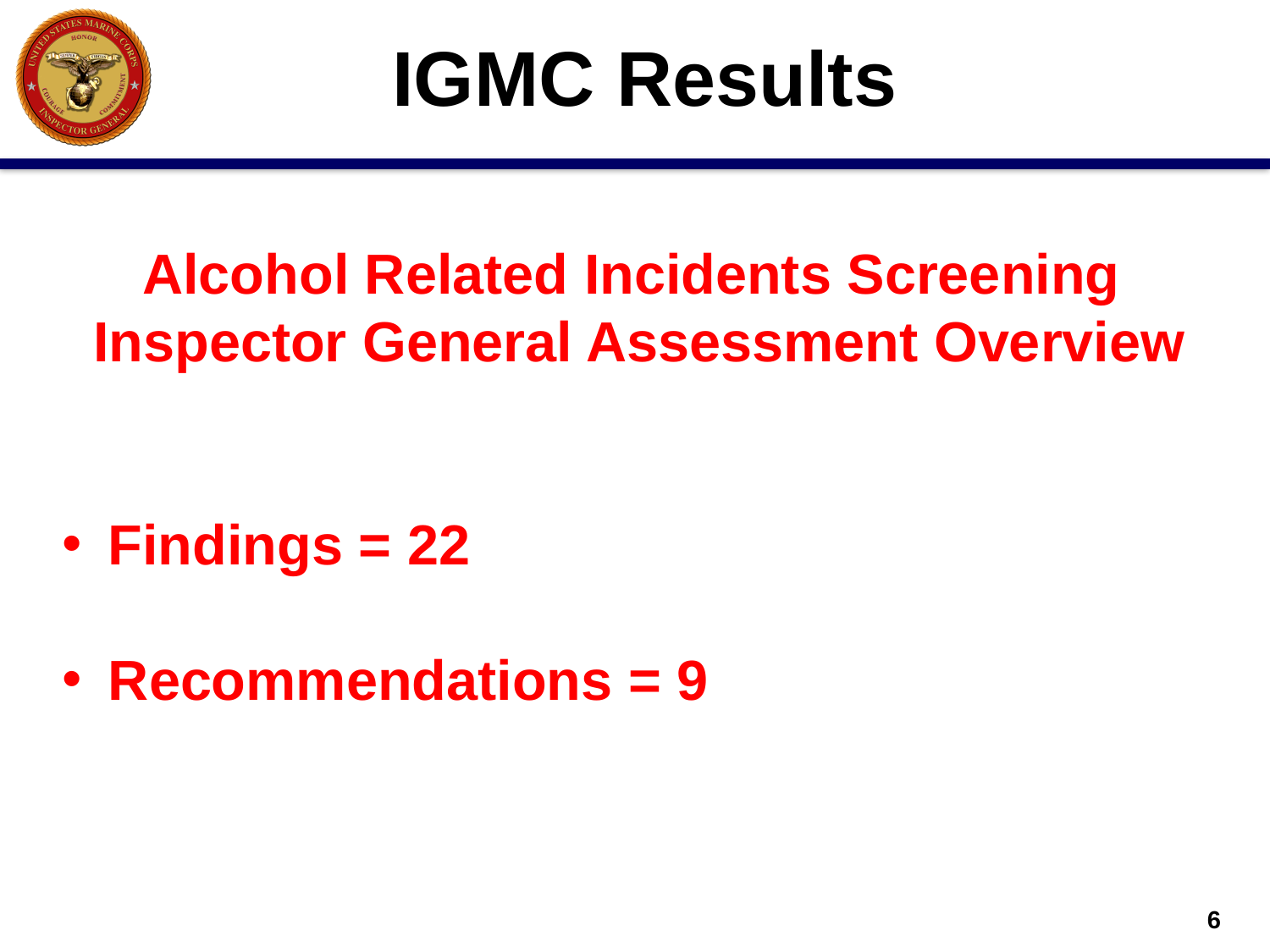

IGMC Results

Alcohol Related Incidents Screening
Inspector General Assessment Overview

 Findings = 22

 Recommendations = 9
6